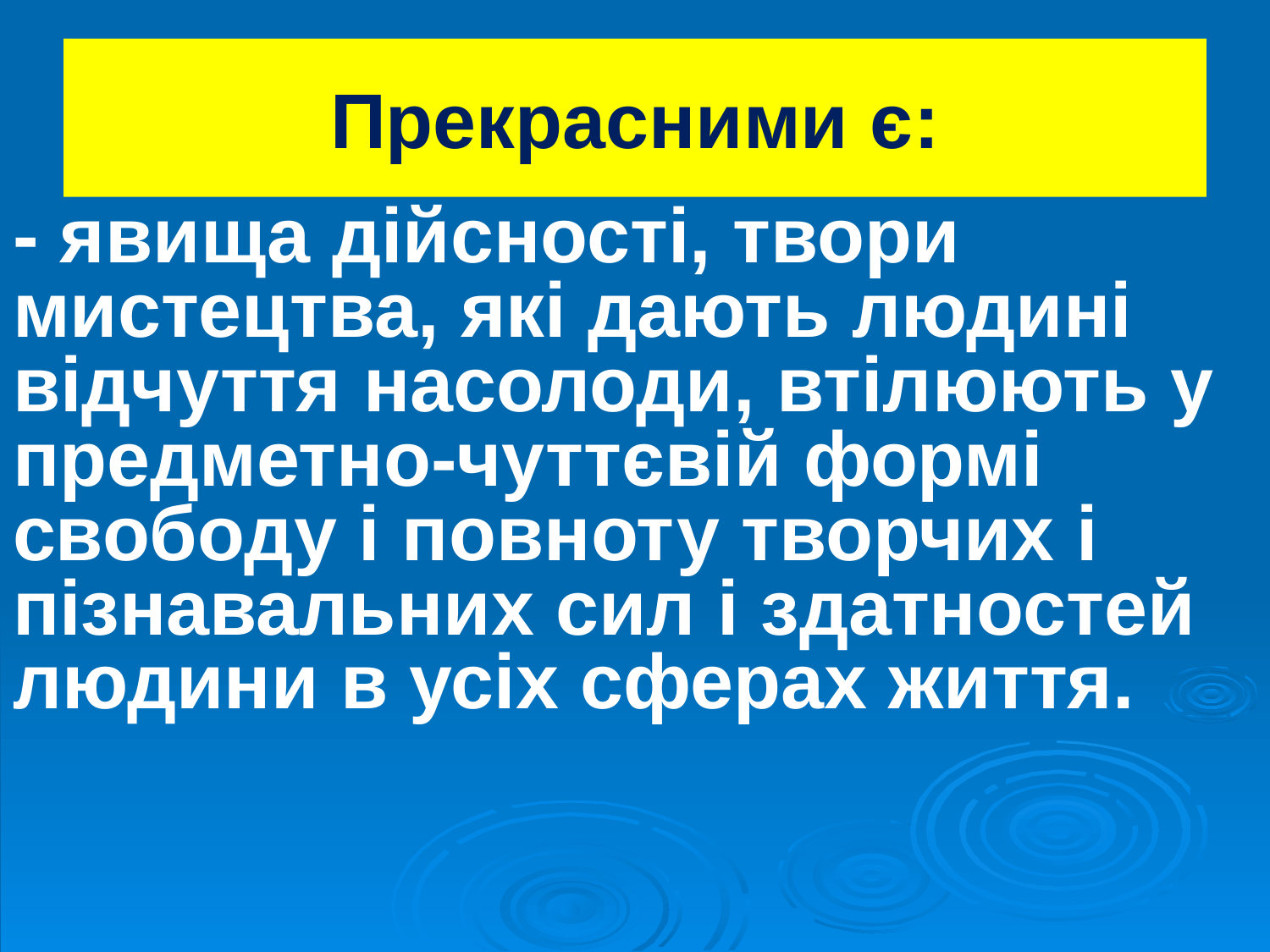

# Прекрасними є:
- явища дійсності, твори мистецтва, які дають людині відчуття насолоди, втілюють у предметно-чуттєвій формі свободу і повноту творчих і пізнавальних сил і здатностей людини в усіх сферах життя.